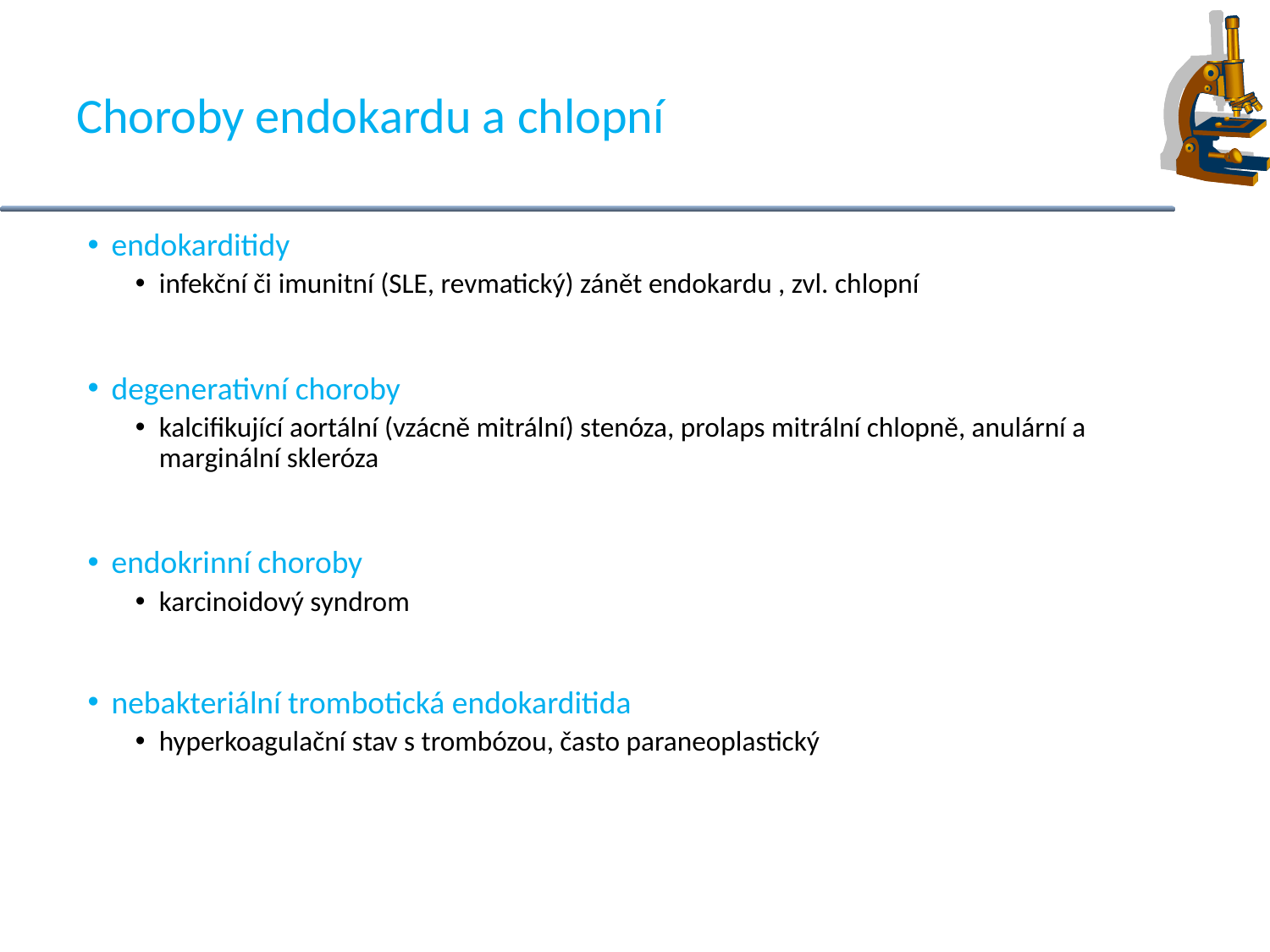

# Choroby endokardu a chlopní
endokarditidy
infekční či imunitní (SLE, revmatický) zánět endokardu , zvl. chlopní

degenerativní choroby
kalcifikující aortální (vzácně mitrální) stenóza, prolaps mitrální chlopně, anulární a marginální skleróza

endokrinní choroby
karcinoidový syndrom

nebakteriální trombotická endokarditida
hyperkoagulační stav s trombózou, často paraneoplastický